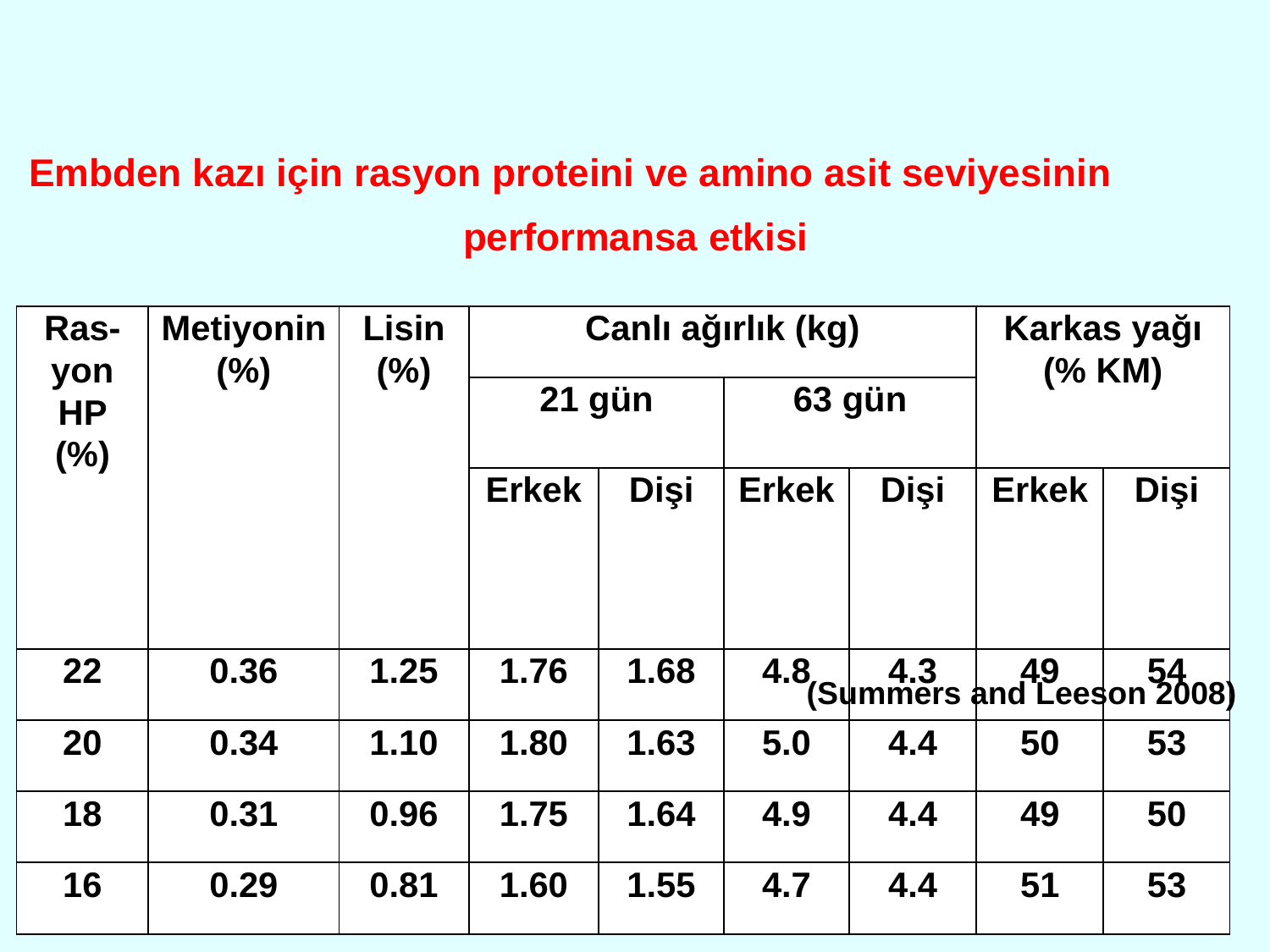

Embden kazı için rasyon proteini ve amino asit seviyesinin
performansa etkisi
| Ras-yon HP (%) | Metiyonin(%) | Lisin (%) | Canlı ağırlık (kg) |  |  |  | Karkas yağı (% KM) |  |
| --- | --- | --- | --- | --- | --- | --- | --- | --- |
|  |  |  | 21 gün |  | 63 gün |  |  |  |
|  |  |  | Erkek | Dişi | Erkek | Dişi | Erkek | Dişi |
| 22 | 0.36 | 1.25 | 1.76 | 1.68 | 4.8 | 4.3 | 49 | 54 |
| 20 | 0.34 | 1.10 | 1.80 | 1.63 | 5.0 | 4.4 | 50 | 53 |
| 18 | 0.31 | 0.96 | 1.75 | 1.64 | 4.9 | 4.4 | 49 | 50 |
| 16 | 0.29 | 0.81 | 1.60 | 1.55 | 4.7 | 4.4 | 51 | 53 |
(Summers and Leeson 2008)